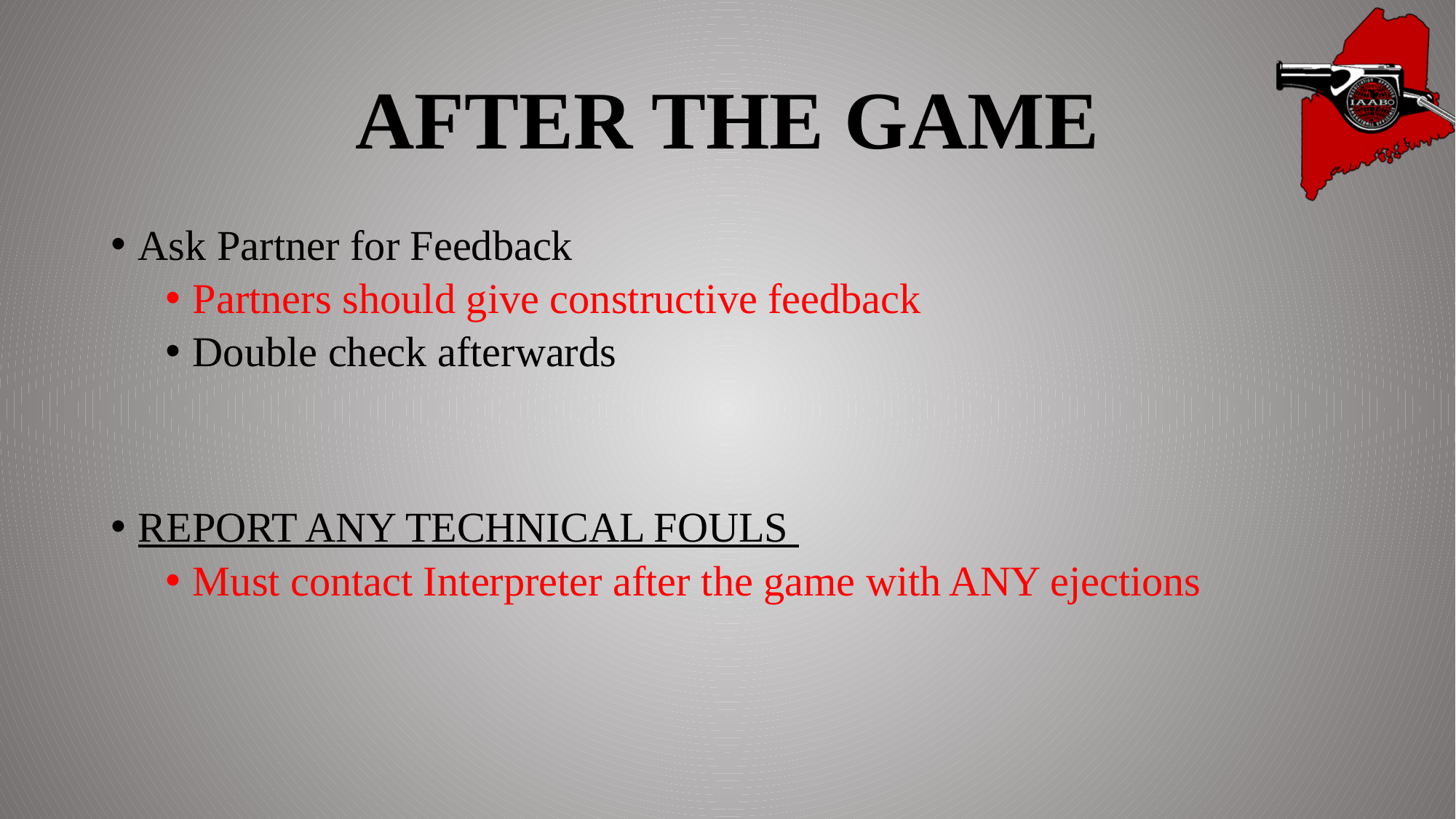

# AFTER THE GAME
Ask Partner for Feedback
Partners should give constructive feedback
Double check afterwards

REPORT ANY TECHNICAL FOULS
Must contact Interpreter after the game with ANY ejections